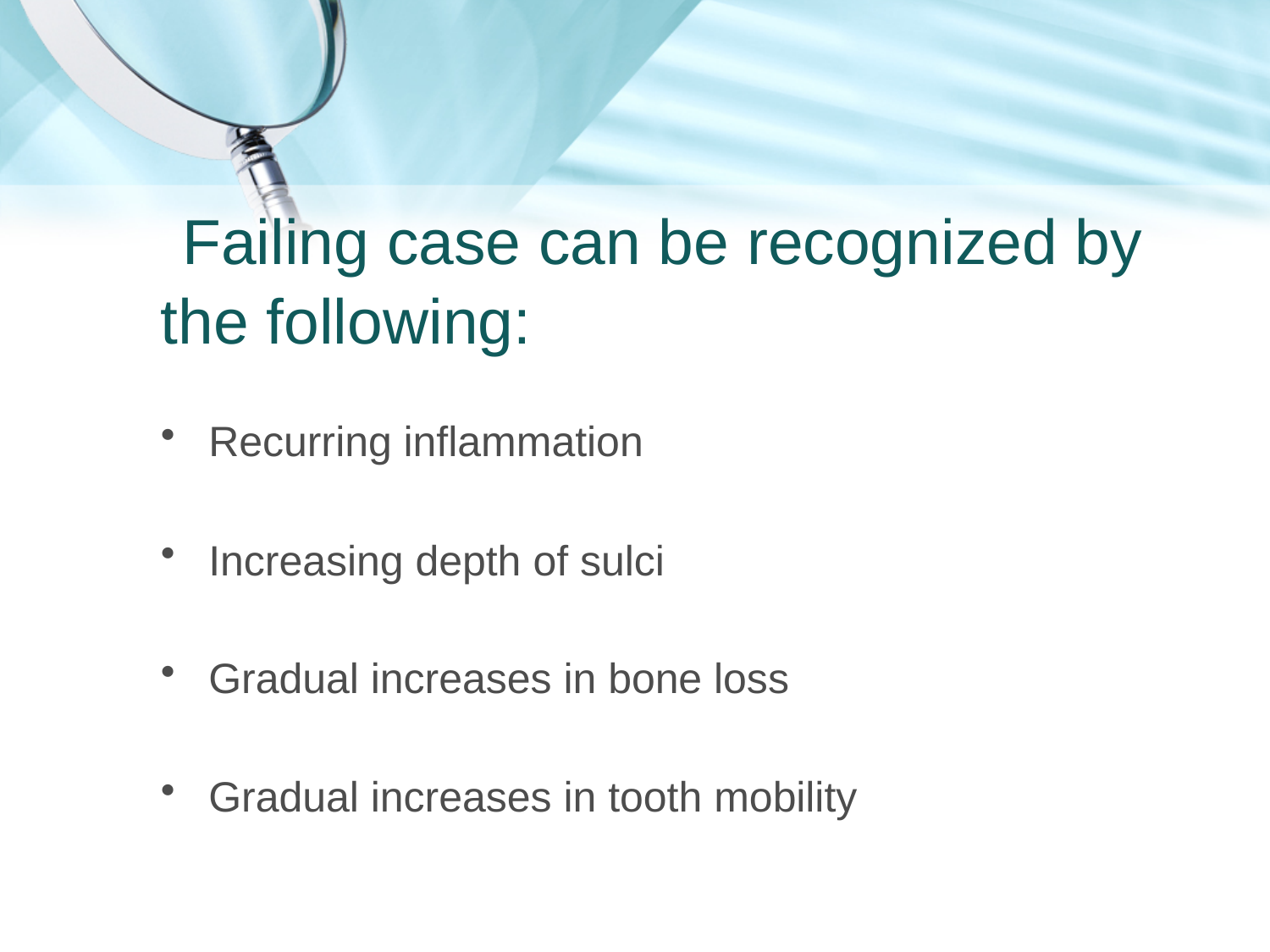

# Failing case can be recognized by the following:

Recurring inflammation

Increasing depth of sulci

Gradual increases in bone loss

Gradual increases in tooth mobility